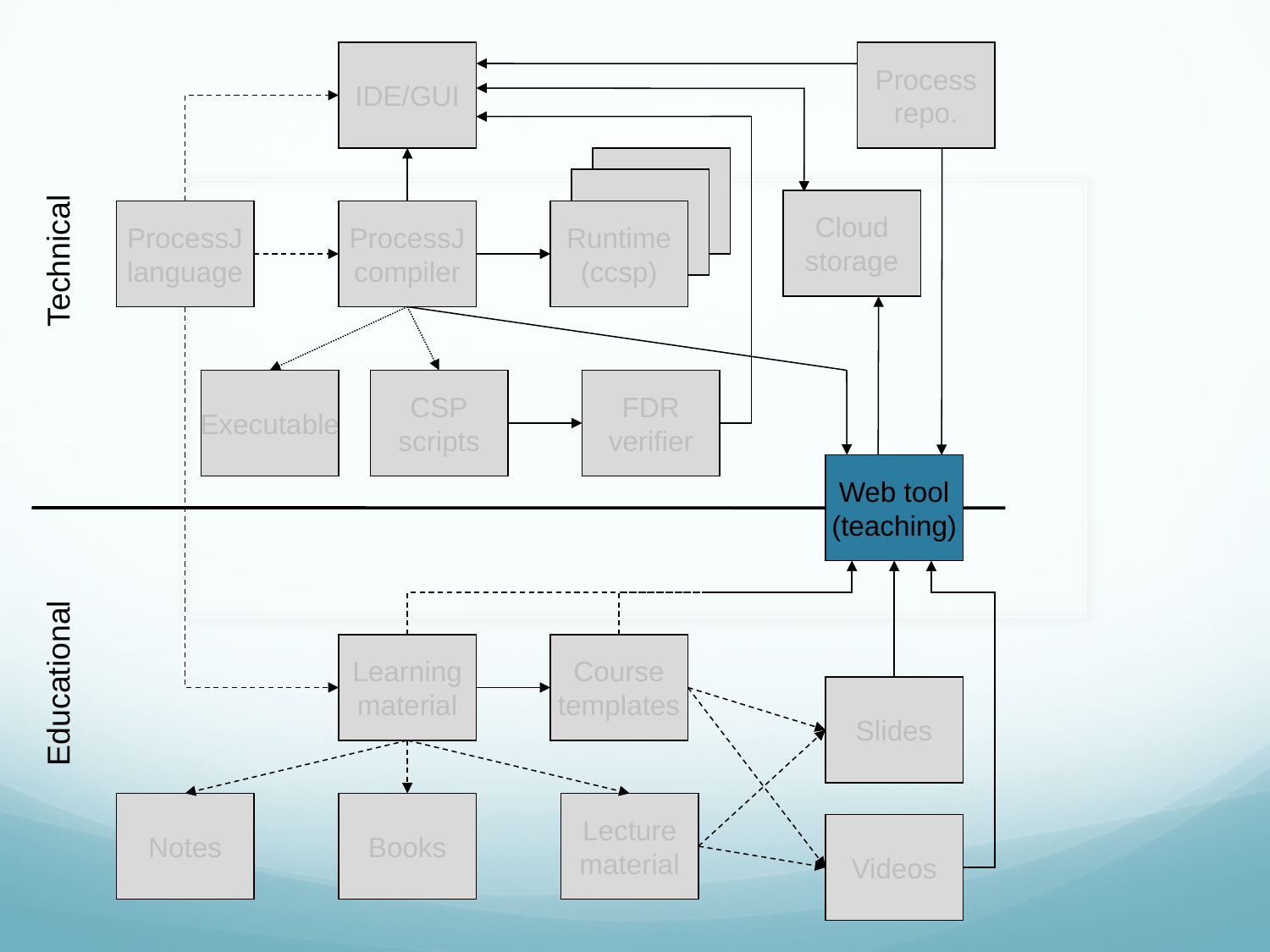

IDE/GUI
Process
repo.

Cloud
storage
ProcessJ
language
ProcessJ
compiler
Runtime
(ccsp)
Technical
Executable
CSP
scripts
FDR
verifier
Web tool
(teaching)
Learning
material
Course
templates
Educational
Slides
Notes
Books
Lecture
material
Videos